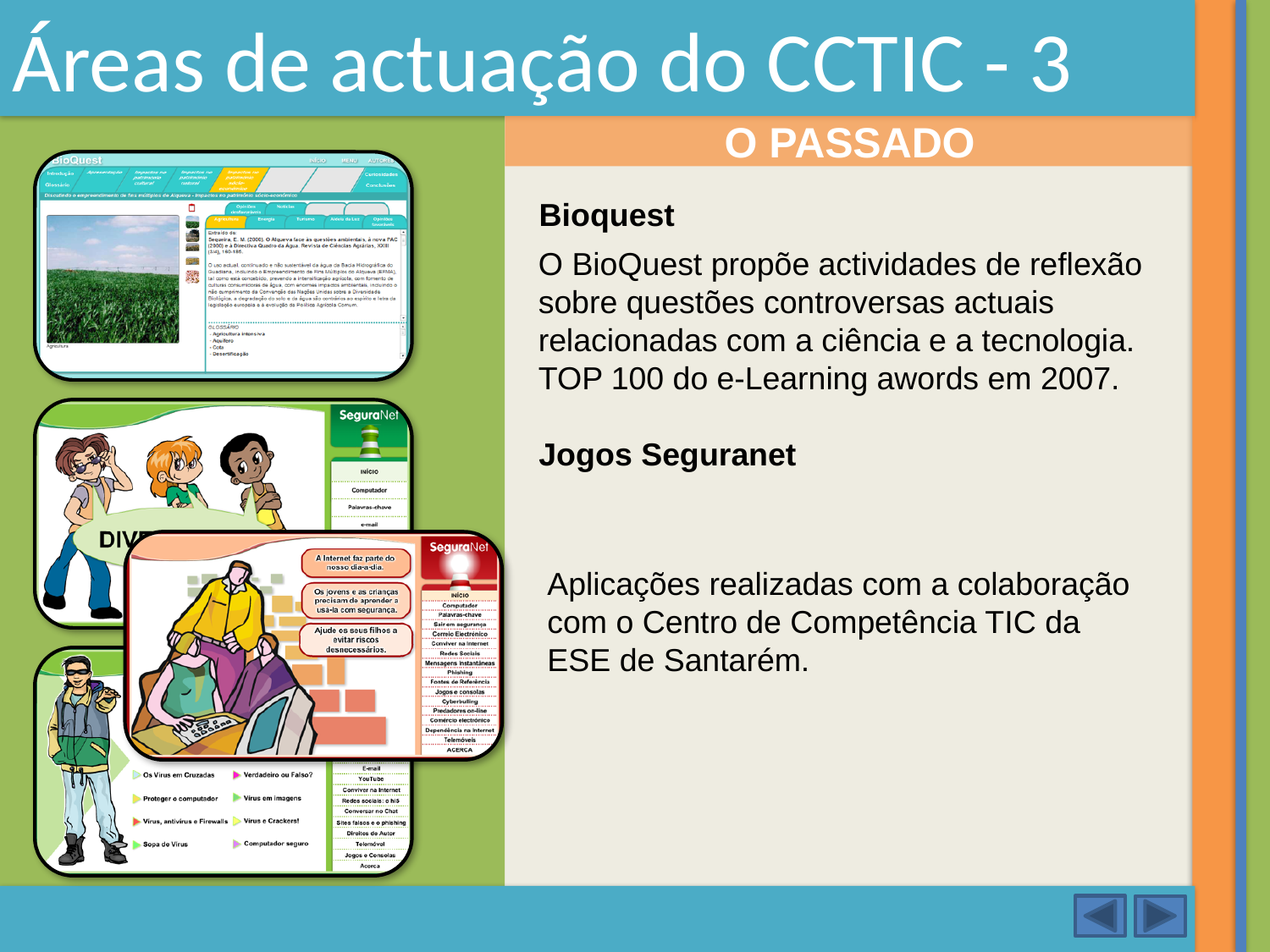

Áreas de actuação do CCTIC - 3
O PASSADO

Bioquest
O BioQuest propõe actividades de reflexão sobre questões controversas actuais relacionadas com a ciência e a tecnologia. TOP 100 do e-Learning awords em 2007.

Jogos Seguranet

Aplicações realizadas com a colaboração com o Centro de Competência TIC da ESE de Santarém.